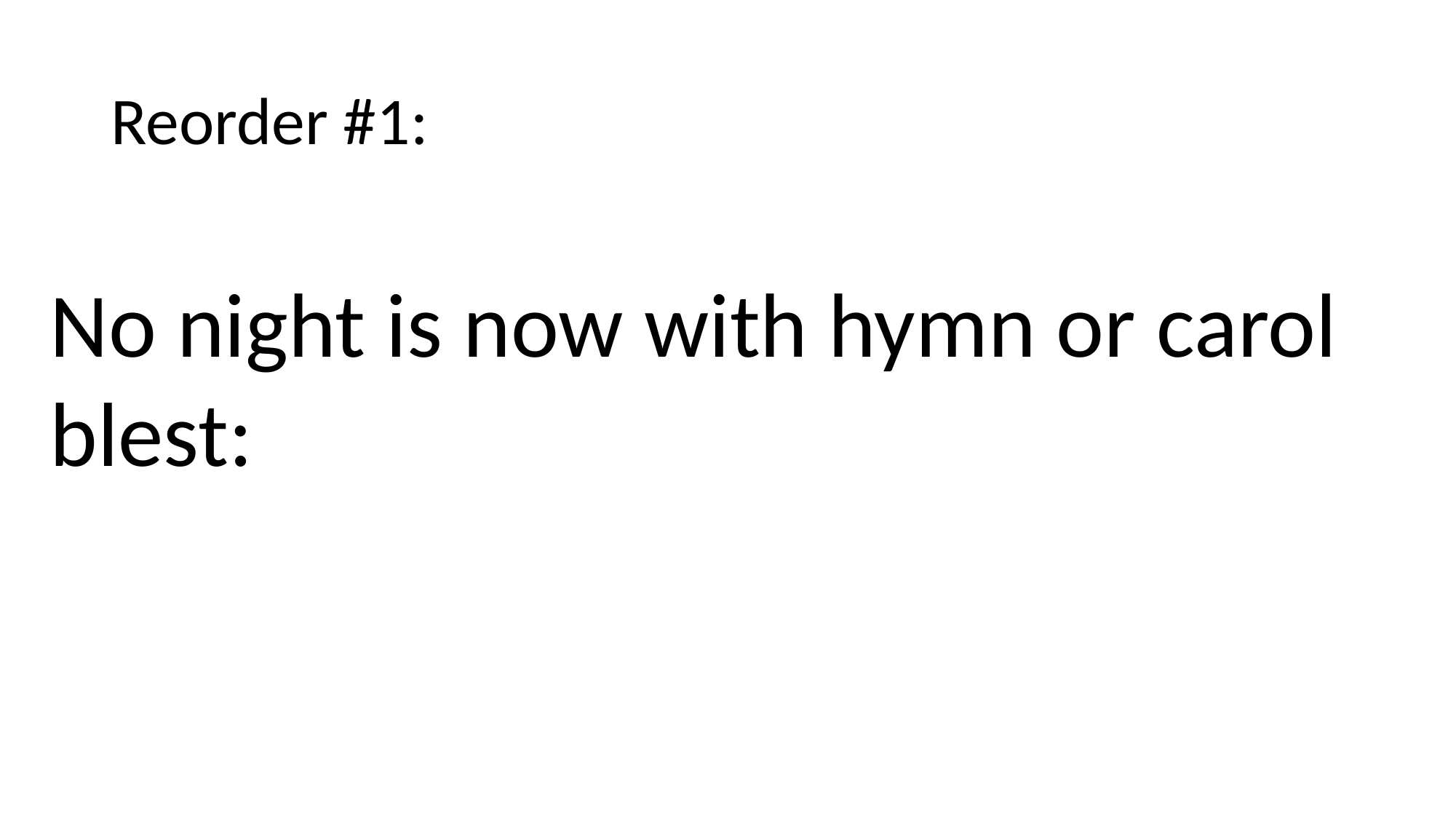

# Reorder #1:
No night is now with hymn or carol blest: